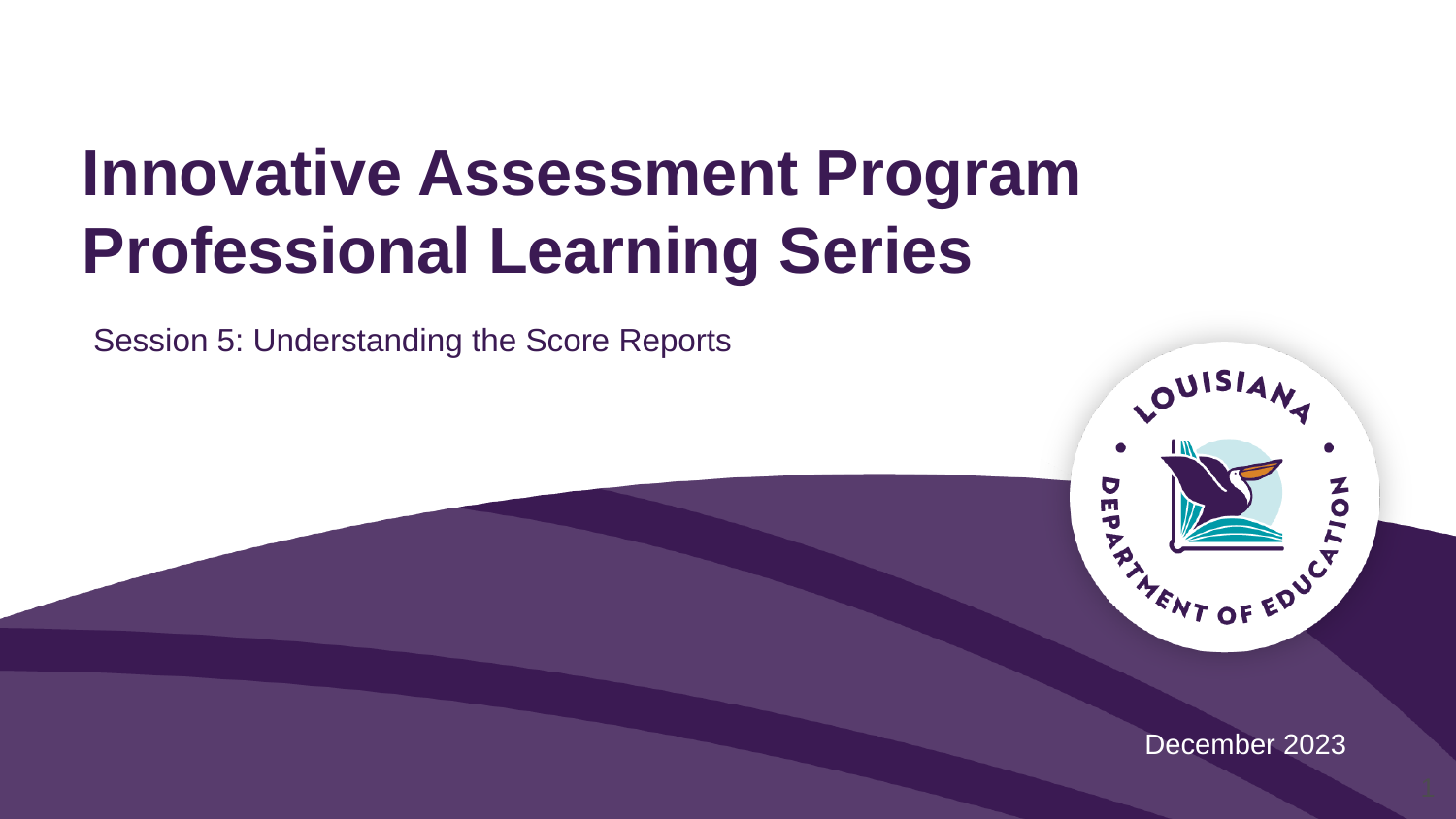

# Innovative Assessment Program
Professional Learning Series

Session 5: Understanding the Score Reports
December 2023
1